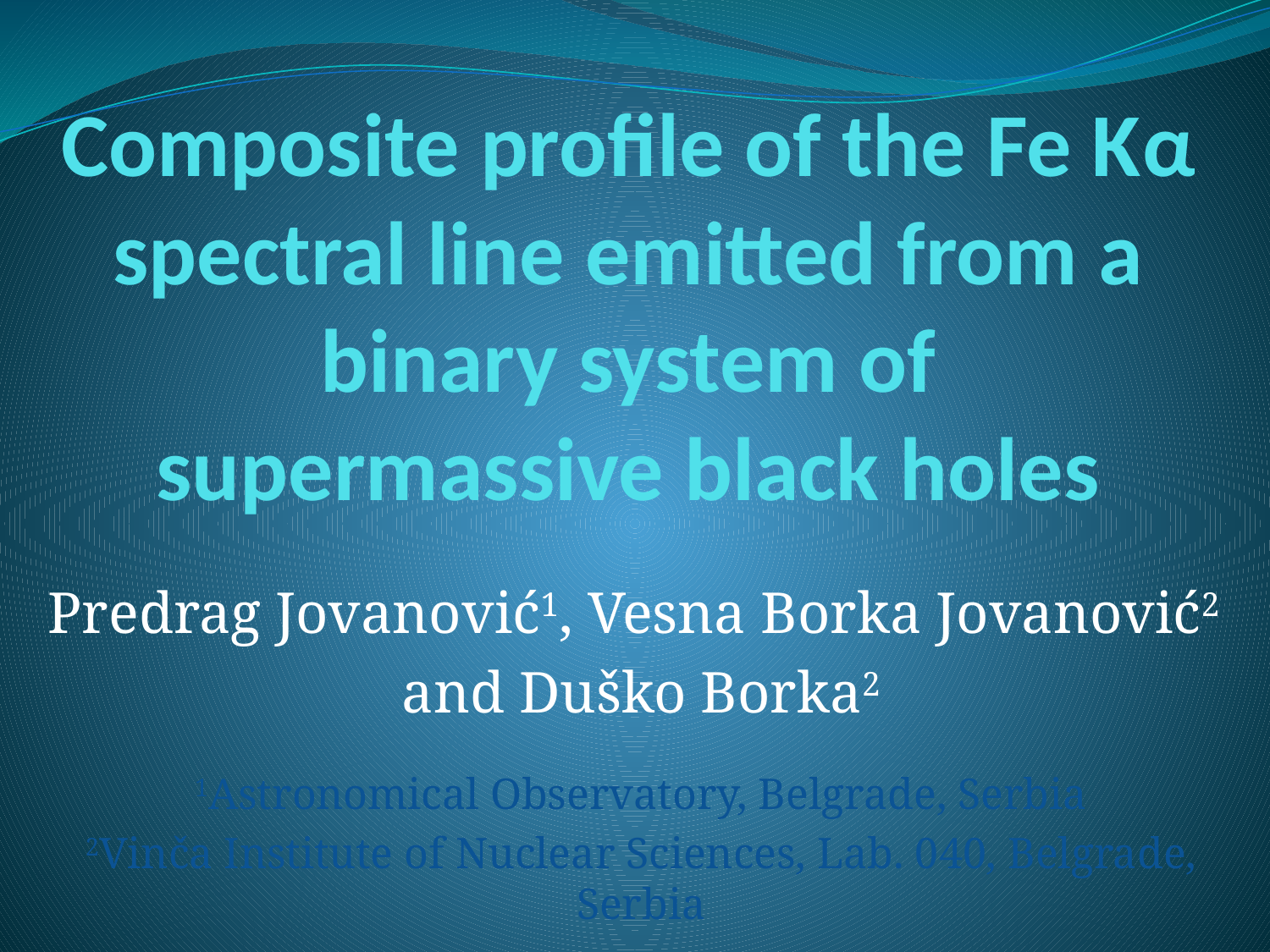

# Composite profile of the Fe Kα spectral line emitted from a binary system of supermassive black holes
Predrag Jovanović1, Vesna Borka Jovanović2
and Duško Borka2

1Astronomical Observatory, Belgrade, Serbia
2Vinča Institute of Nuclear Sciences, Lab. 040, Belgrade, Serbia